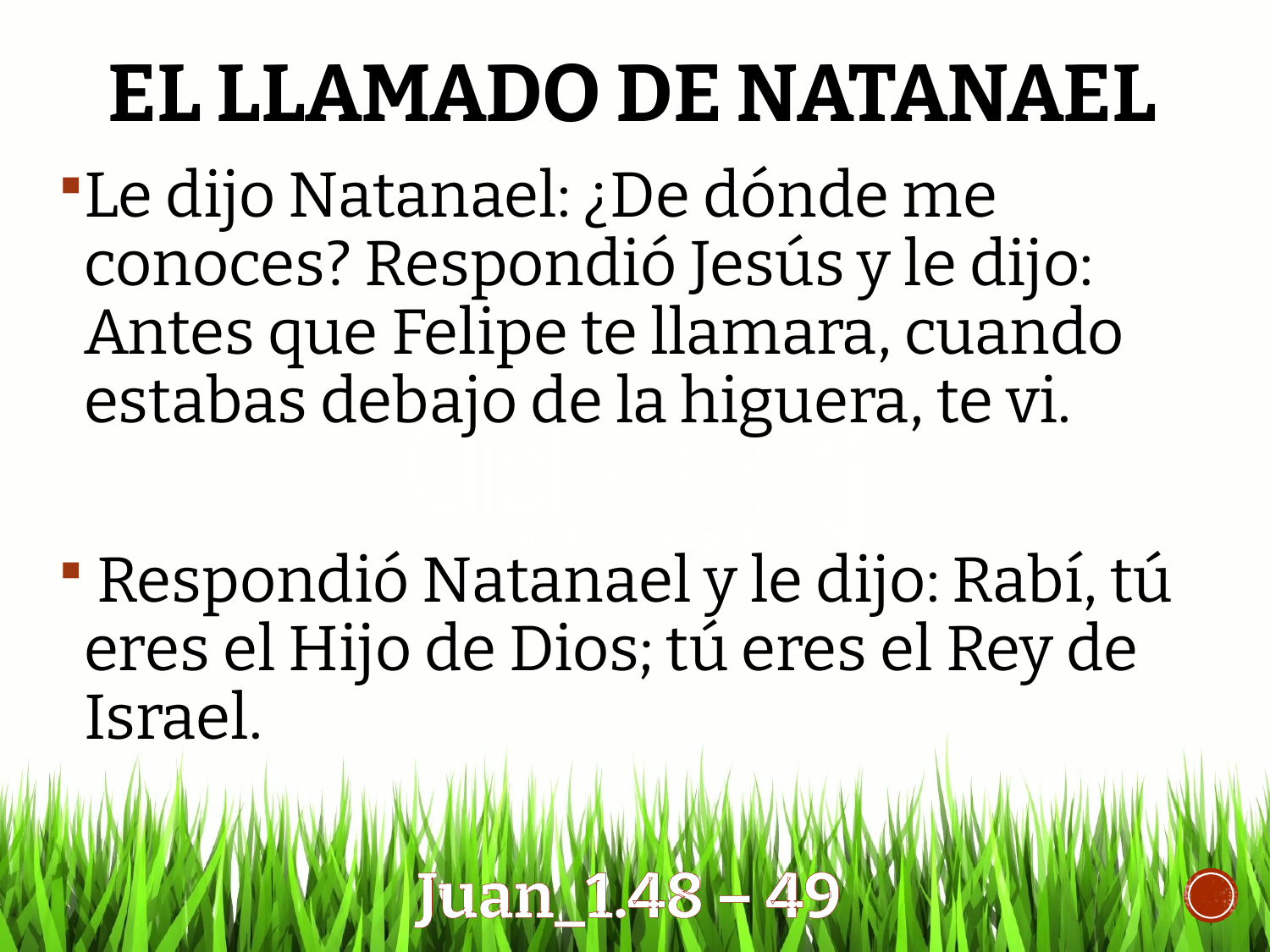

# El llamado de natanael
Le dijo Natanael: ¿De dónde me conoces? Respondió Jesús y le dijo: Antes que Felipe te llamara, cuando estabas debajo de la higuera, te vi.

 Respondió Natanael y le dijo: Rabí, tú eres el Hijo de Dios; tú eres el Rey de Israel.

Juan_1.48 – 49